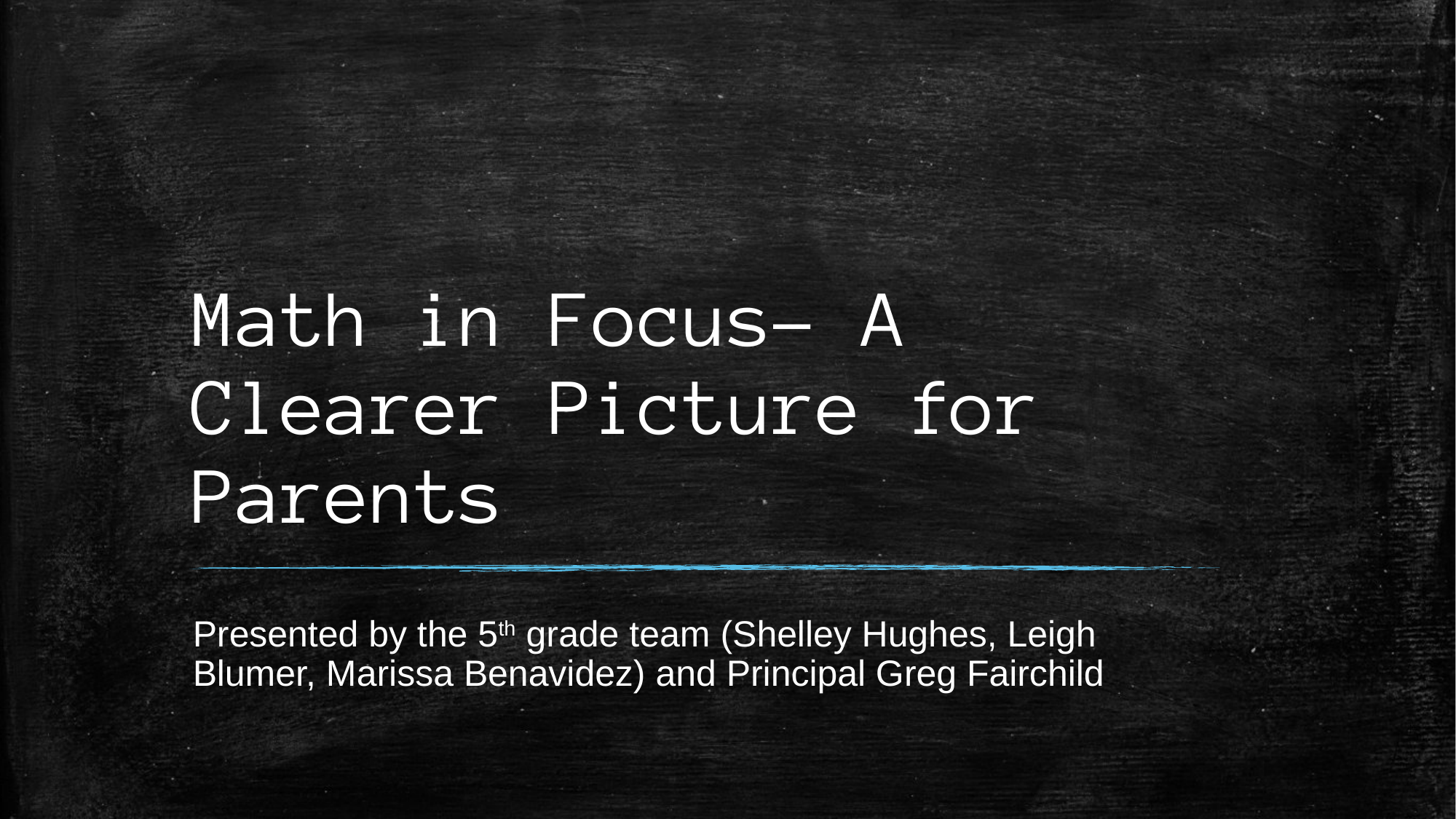

# Math in Focus- A Clearer Picture for Parents
Presented by the 5th grade team (Shelley Hughes, Leigh Blumer, Marissa Benavidez) and Principal Greg Fairchild